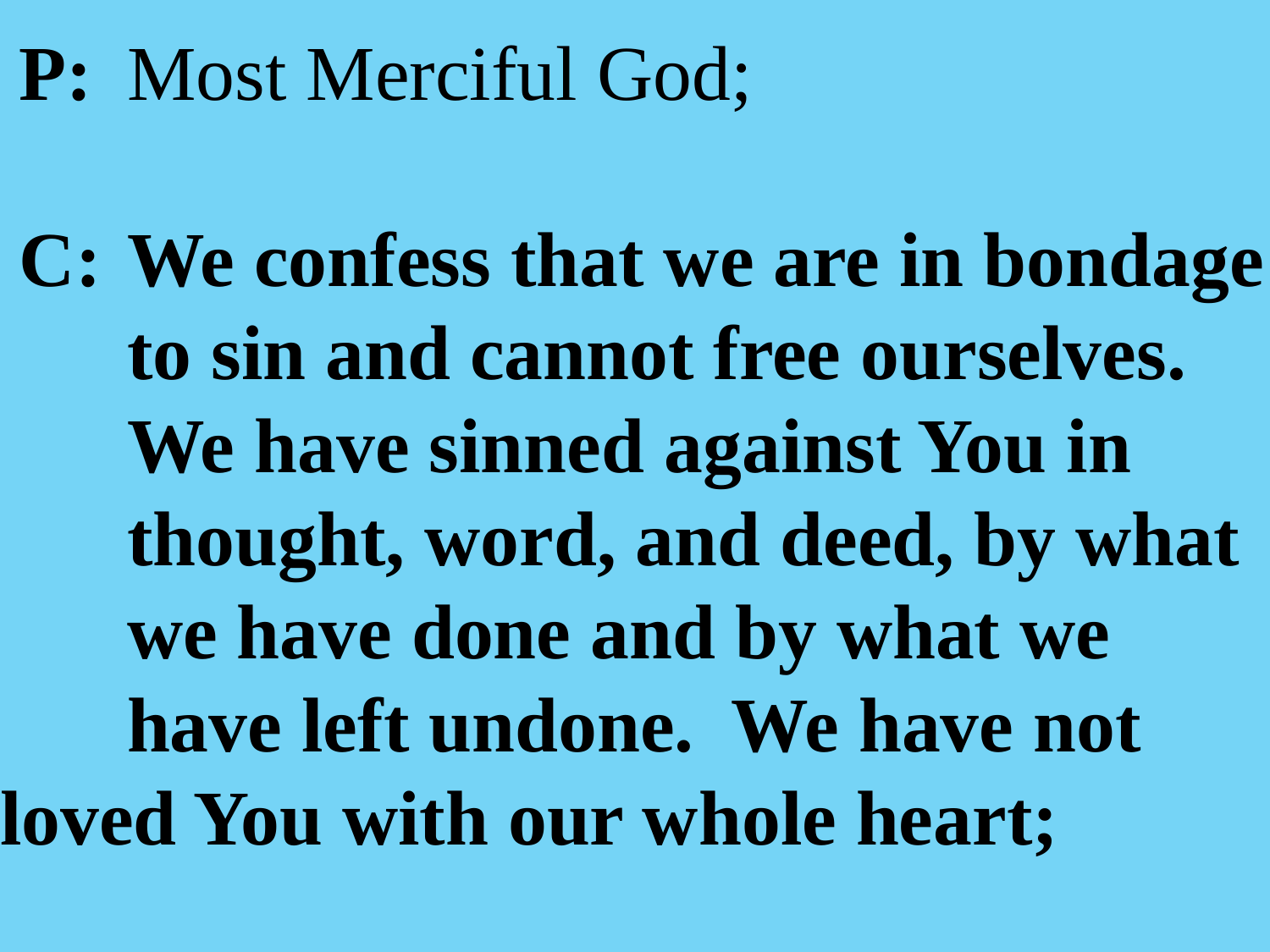

P: 	Most Merciful God;

 C: 	We confess that we are in bondage
	to sin and cannot free ourselves.
	We have sinned against You in
	thought, word, and deed, by what
	we have done and by what we
	have left undone.  We have not 	loved You with our whole heart;